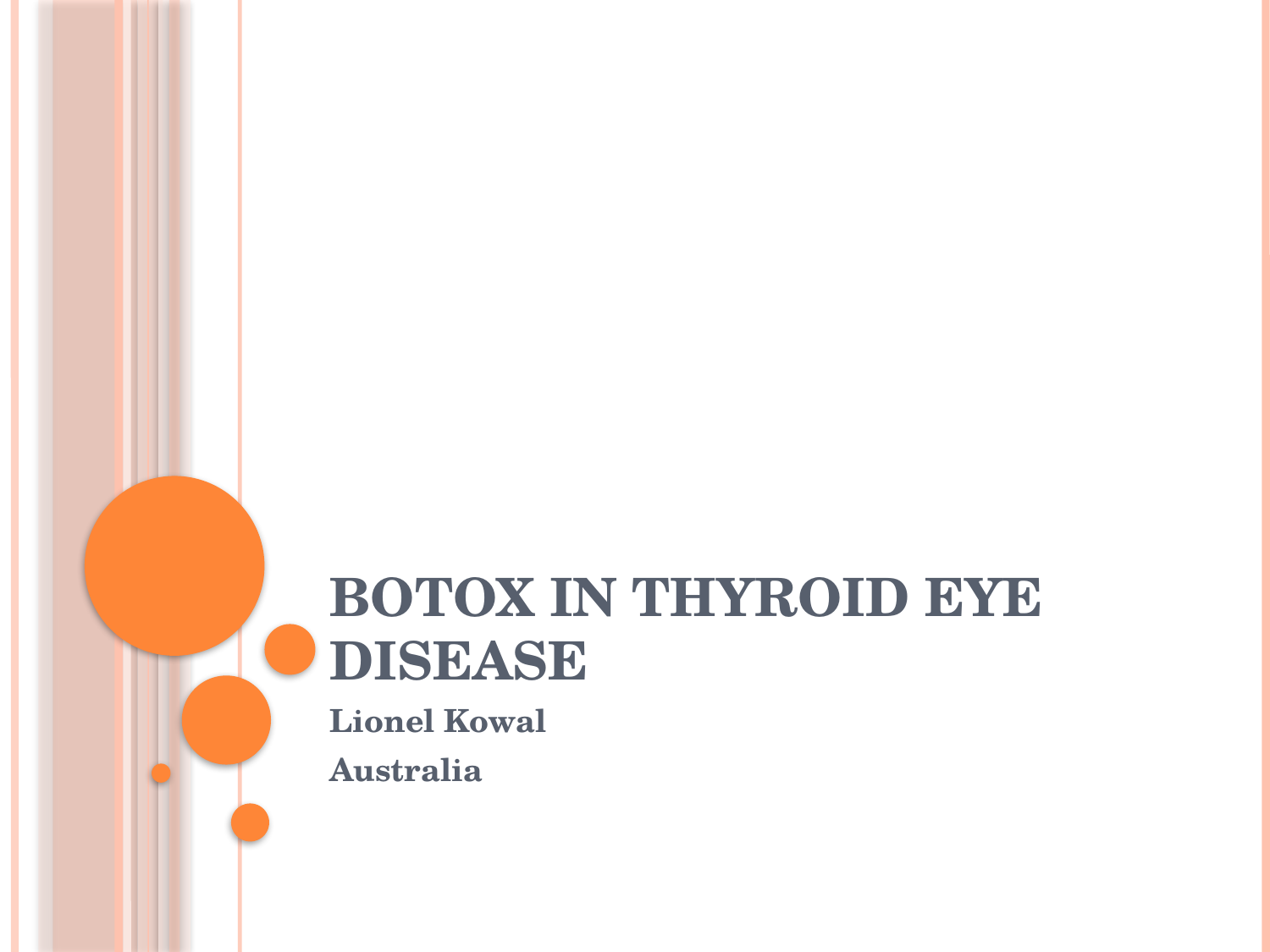

# Botox in thyroid eye disease
Lionel Kowal
Australia